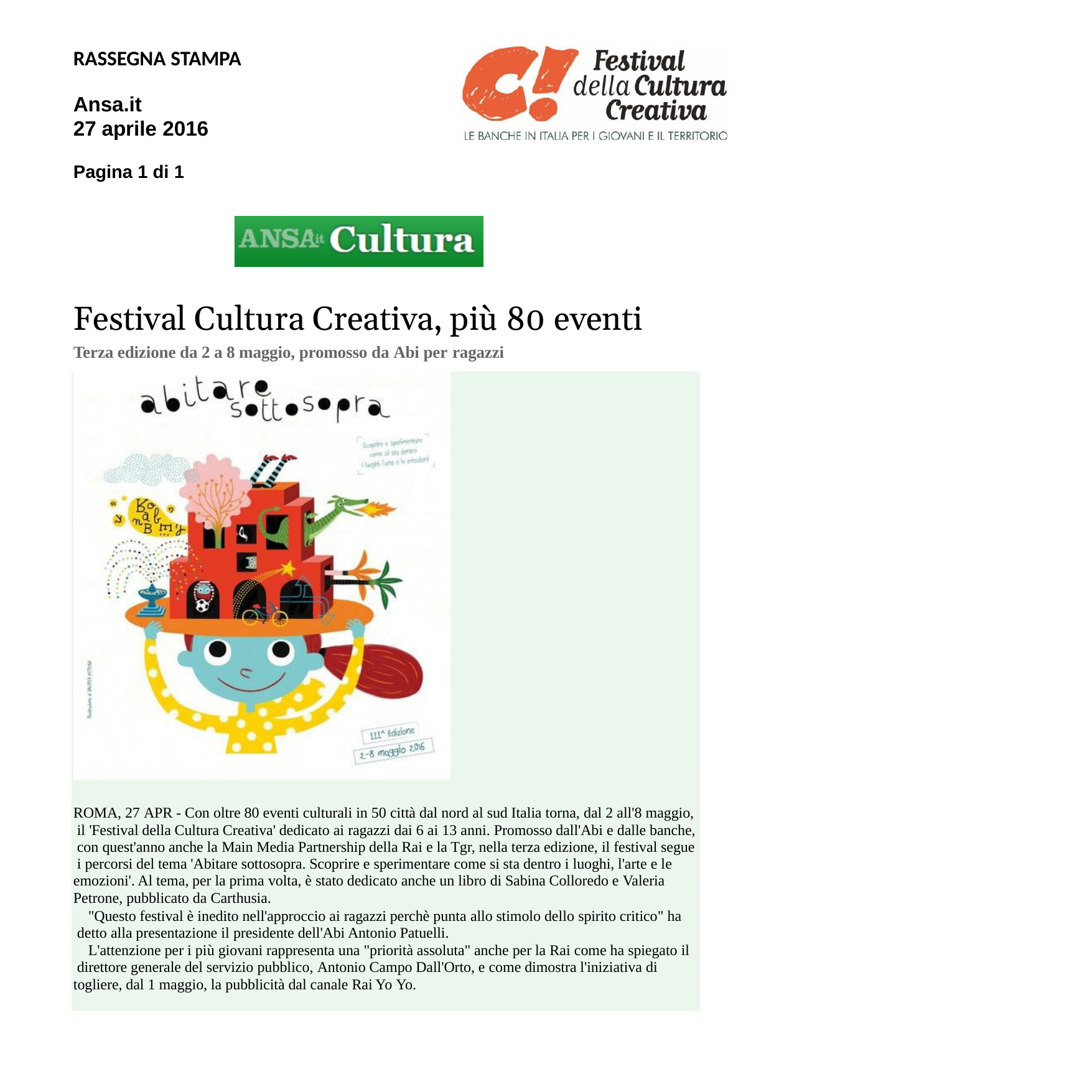

RASSEGNA STAMPA

Ansa.it
27 aprile 2016
Pagina 1 di 1

Festival Cultura Creativa, più 80 eventi
Terza edizione da 2 a 8 maggio, promosso da Abi per ragazzi

ROMA, 27 APR - Con oltre 80 eventi culturali in 50 città dal nord al sud Italia torna, dal 2 all'8 maggio,  il 'Festival della Cultura Creativa' dedicato ai ragazzi dai 6 ai 13 anni. Promosso dall'Abi e dalle banche,  con quest'anno anche la Main Media Partnership della Rai e la Tgr, nella terza edizione, il festival segue  i percorsi del tema 'Abitare sottosopra. Scoprire e sperimentare come si sta dentro i luoghi, l'arte e le  emozioni'. Al tema, per la prima volta, è stato dedicato anche un libro di Sabina Colloredo e Valeria  Petrone, pubblicato da Carthusia.
"Questo festival è inedito nell'approccio ai ragazzi perchè punta allo stimolo dello spirito critico" ha  detto alla presentazione il presidente dell'Abi Antonio Patuelli.
L'attenzione per i più giovani rappresenta una "priorità assoluta" anche per la Rai come ha spiegato il  direttore generale del servizio pubblico, Antonio Campo Dall'Orto, e come dimostra l'iniziativa di  togliere, dal 1 maggio, la pubblicità dal canale Rai Yo Yo.